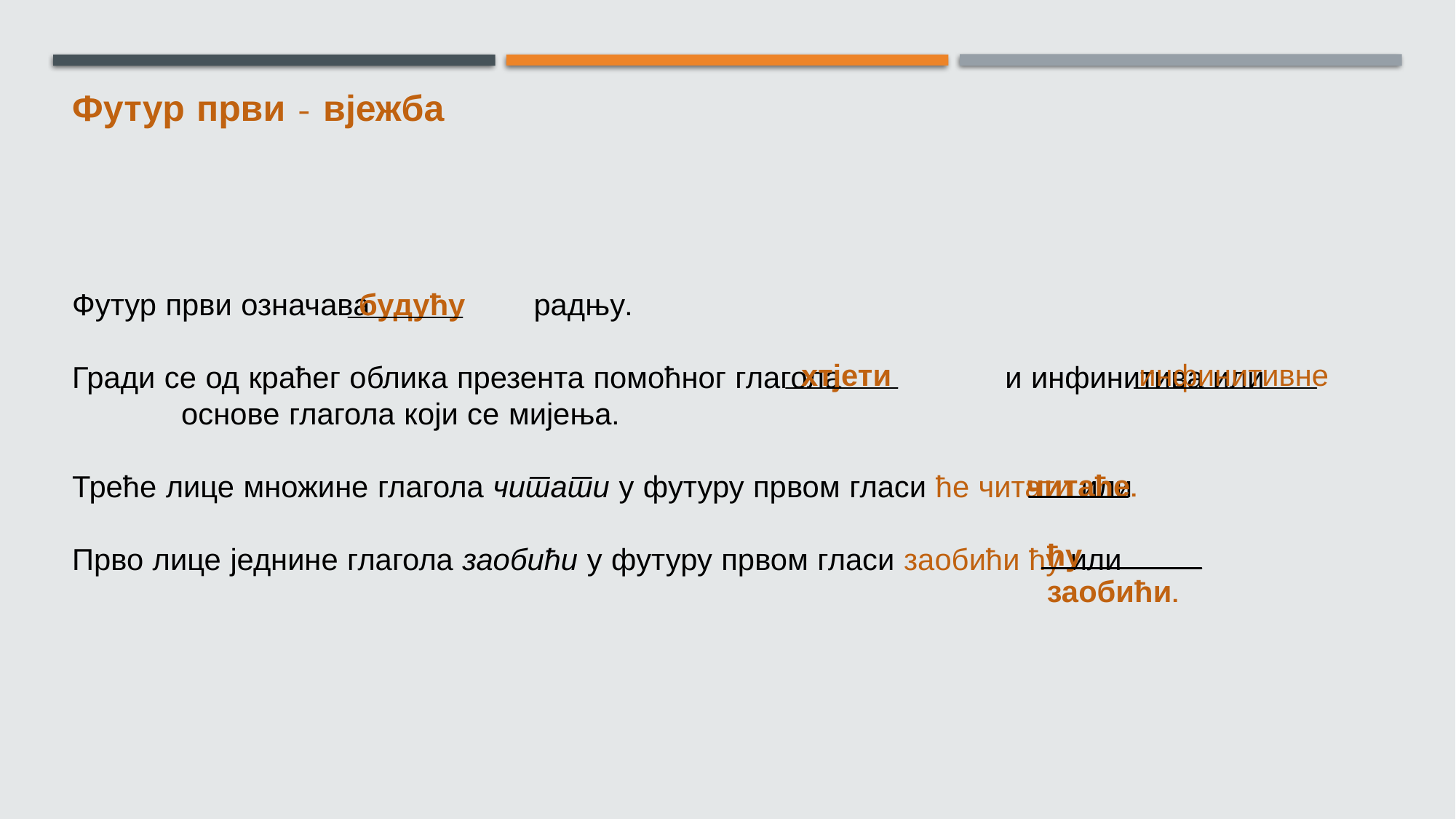

Футур први - вјежба
Футур први означава                  радњу.

Гради се од краћег облика презента помоћног глагола                  и инфинитива или                              основе глагола који се мијења.

Треће лице множине глагола читати у футуру првом гласи ће читати или

Прво лице једнине глагола заобићи у футуру првом гласи заобићи ћу или
будућу
хтјети
инфинитивне
читаће.
ћу заобићи.